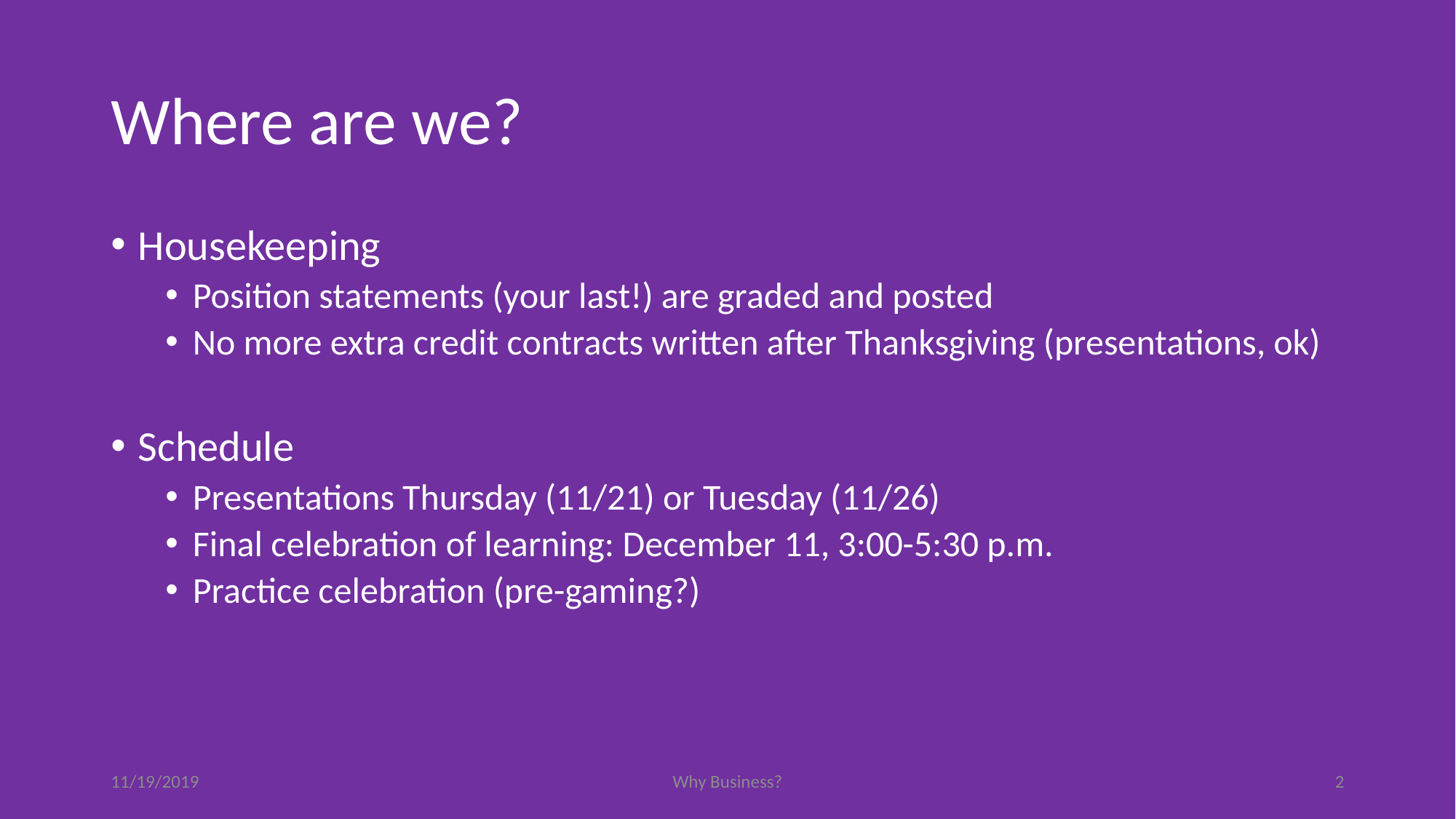

# Where are we?
Housekeeping
Position statements (your last!) are graded and posted
No more extra credit contracts written after Thanksgiving (presentations, ok)

Schedule
Presentations Thursday (11/21) or Tuesday (11/26)
Final celebration of learning: December 11, 3:00-5:30 p.m.
Practice celebration (pre-gaming?)
11/19/2019
Why Business?
2